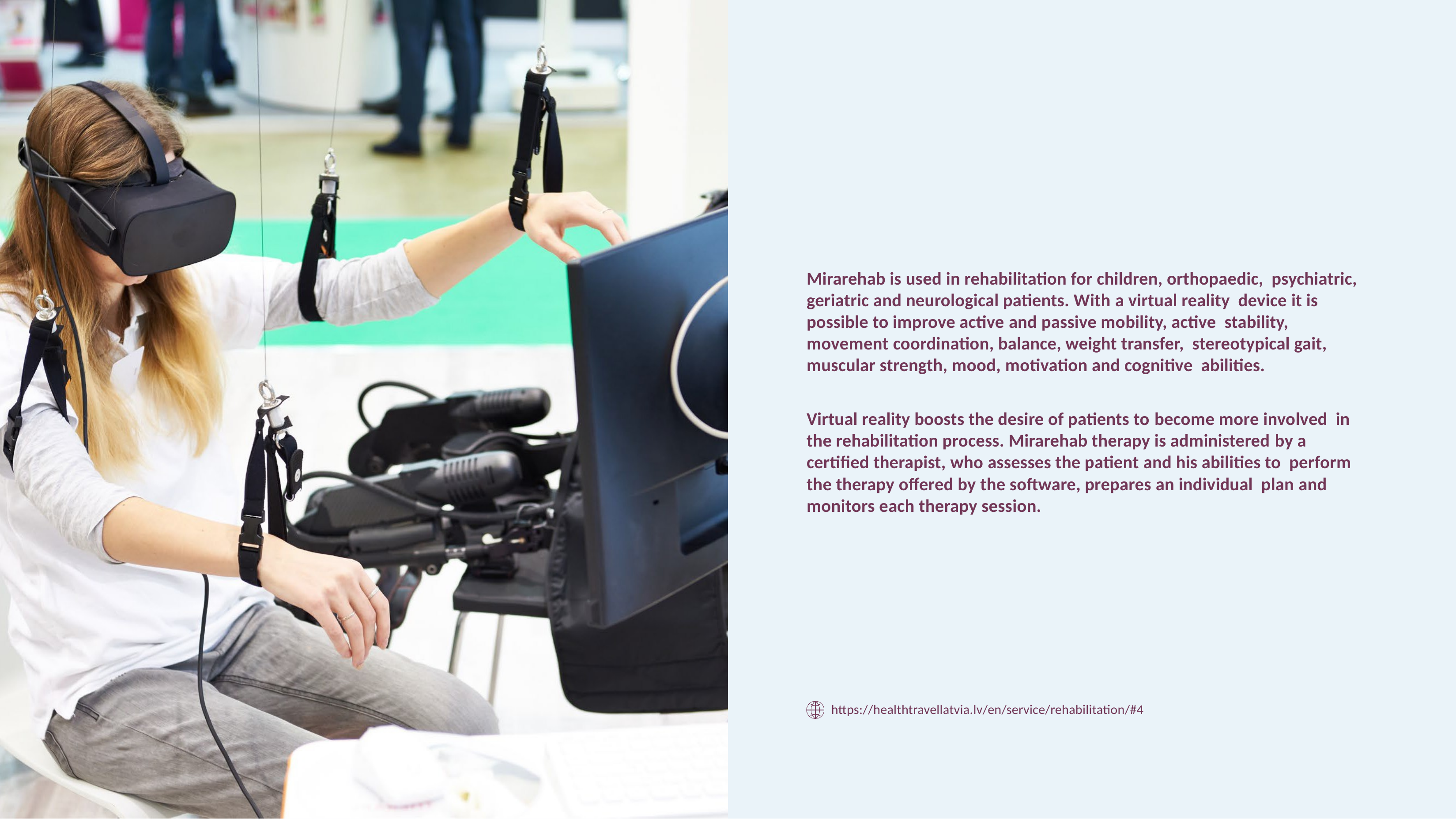

# Mirerehab Virtual  Reality
Mirarehab is used in rehabilitation for children, orthopaedic,  psychiatric, geriatric and neurological patients. With a virtual reality  device it is possible to improve active and passive mobility, active  stability, movement coordination, balance, weight transfer,  stereotypical gait, muscular strength, mood, motivation and cognitive  abilities.

Virtual reality boosts the desire of patients to become more involved  in the rehabilitation process. Mirarehab therapy is administered by a  certified therapist, who assesses the patient and his abilities to  perform the therapy offered by the software, prepares an individual  plan and monitors each therapy session.
https://healthtravellatvia.lv/en/service/rehabilitation/#4